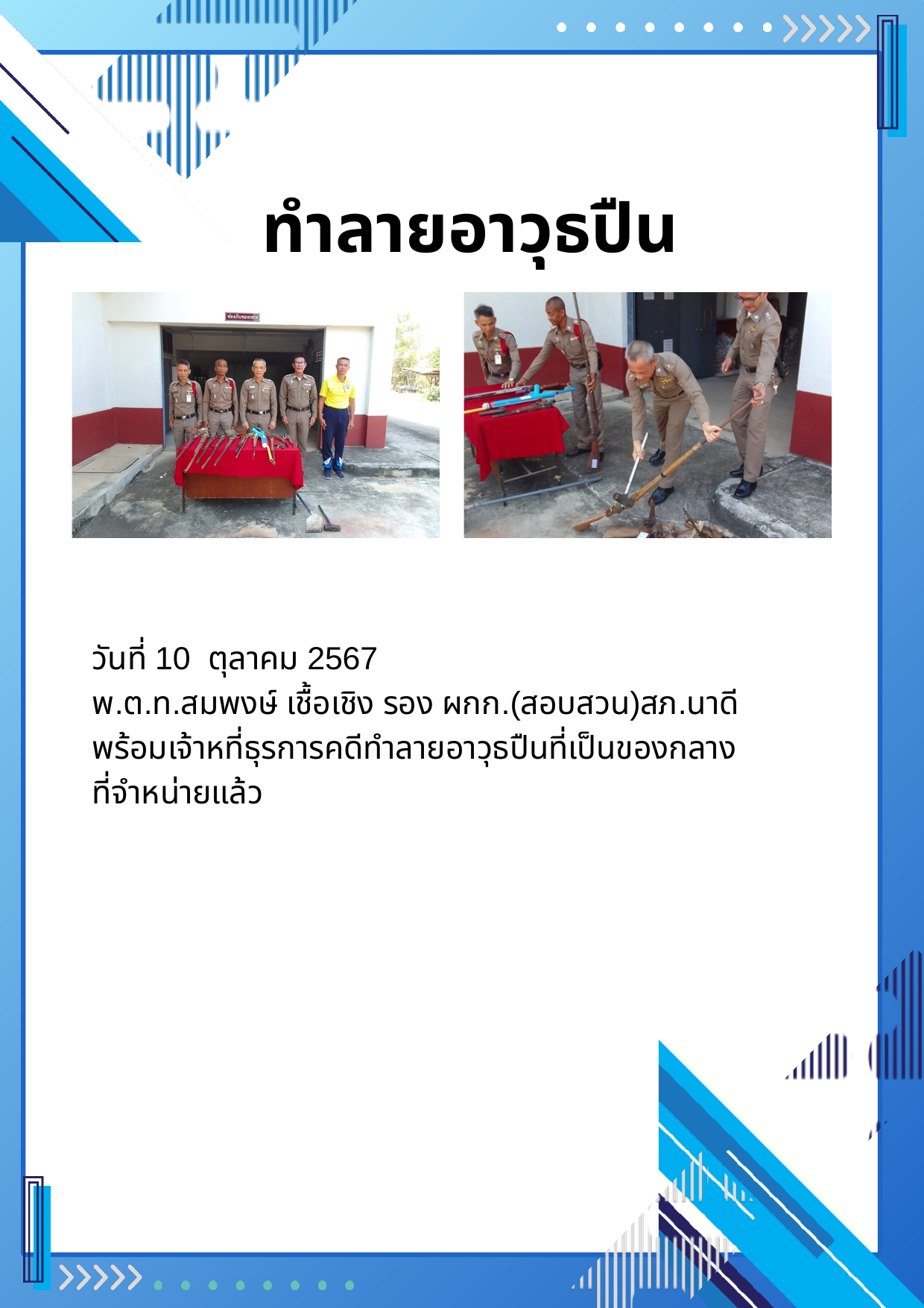

ทำลายอาวุธปืน

วันที่ 10  ตุลาคม 2567
พ.ต.ท.สมพงษ์ เชื้อเชิง รอง ผกก.(สอบสวน)สภ.นาดี
พร้อมเจ้าหที่ธุรการคดีทำลายอาวุธปืนที่เป็นของกลาง
ที่จำหน่ายแล้ว